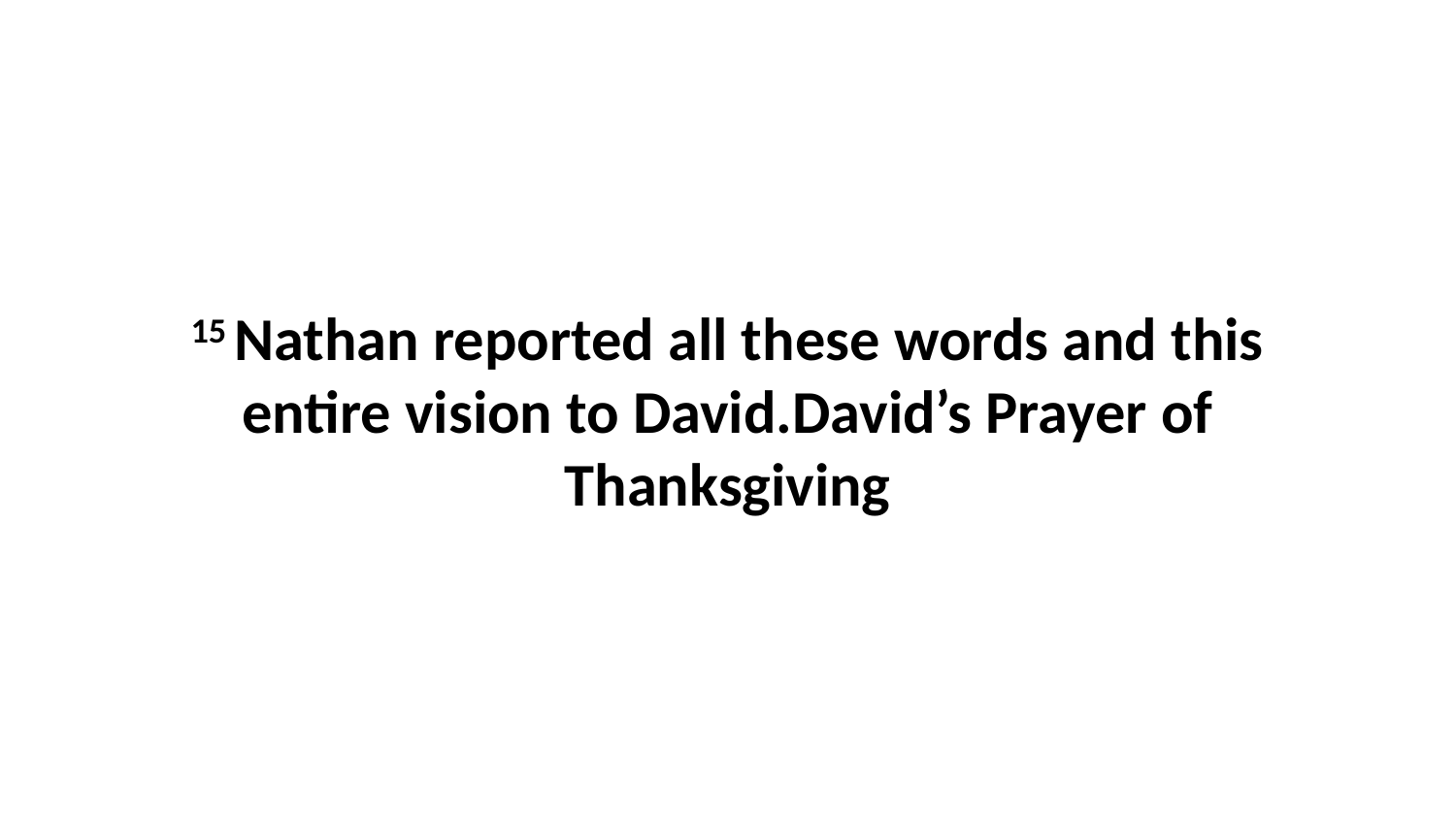

15 Nathan reported all these words and this entire vision to David.David’s Prayer of Thanksgiving